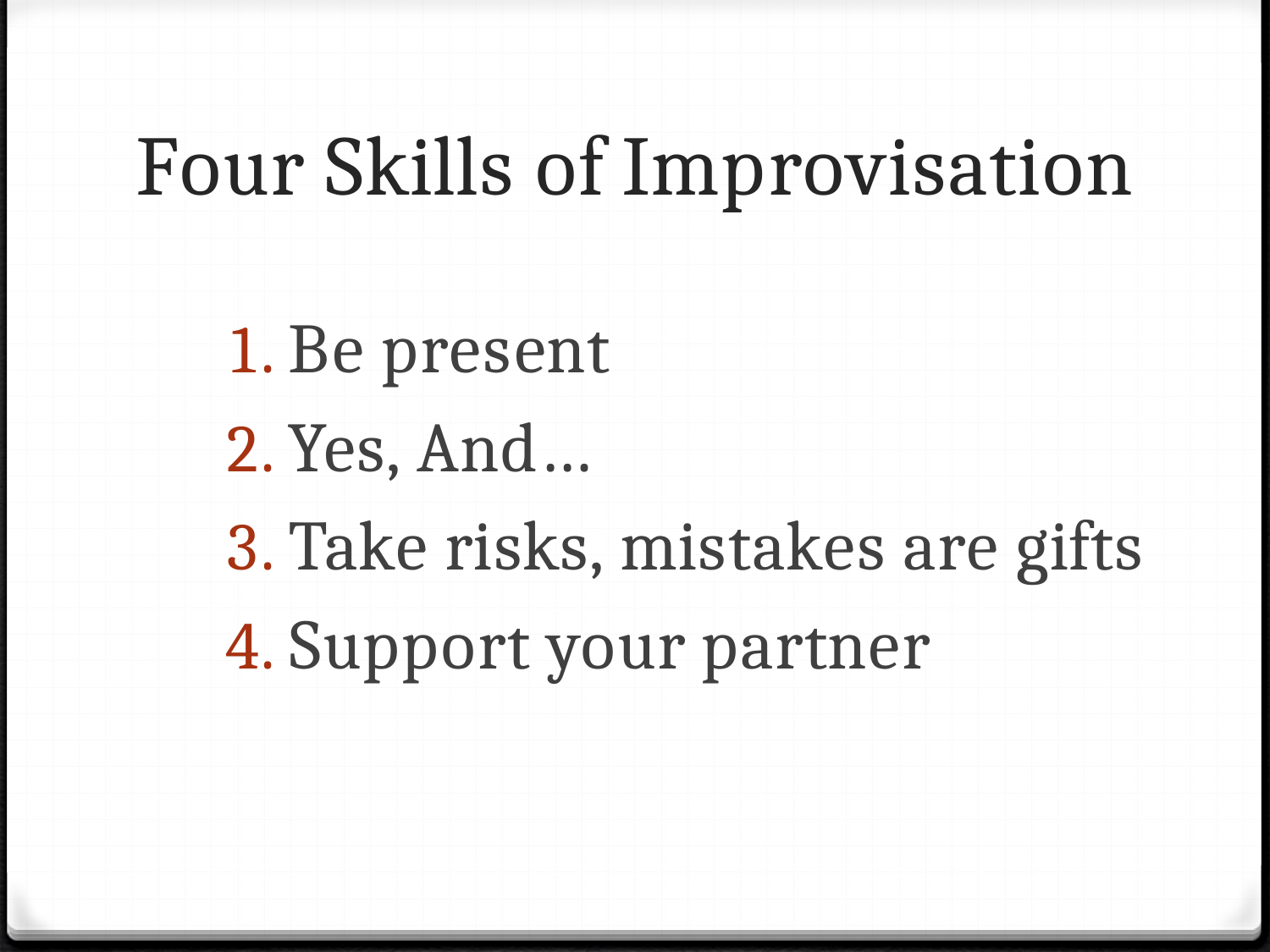

# Four Skills of Improvisation
Be present
Yes, And…
Take risks, mistakes are gifts
Support your partner